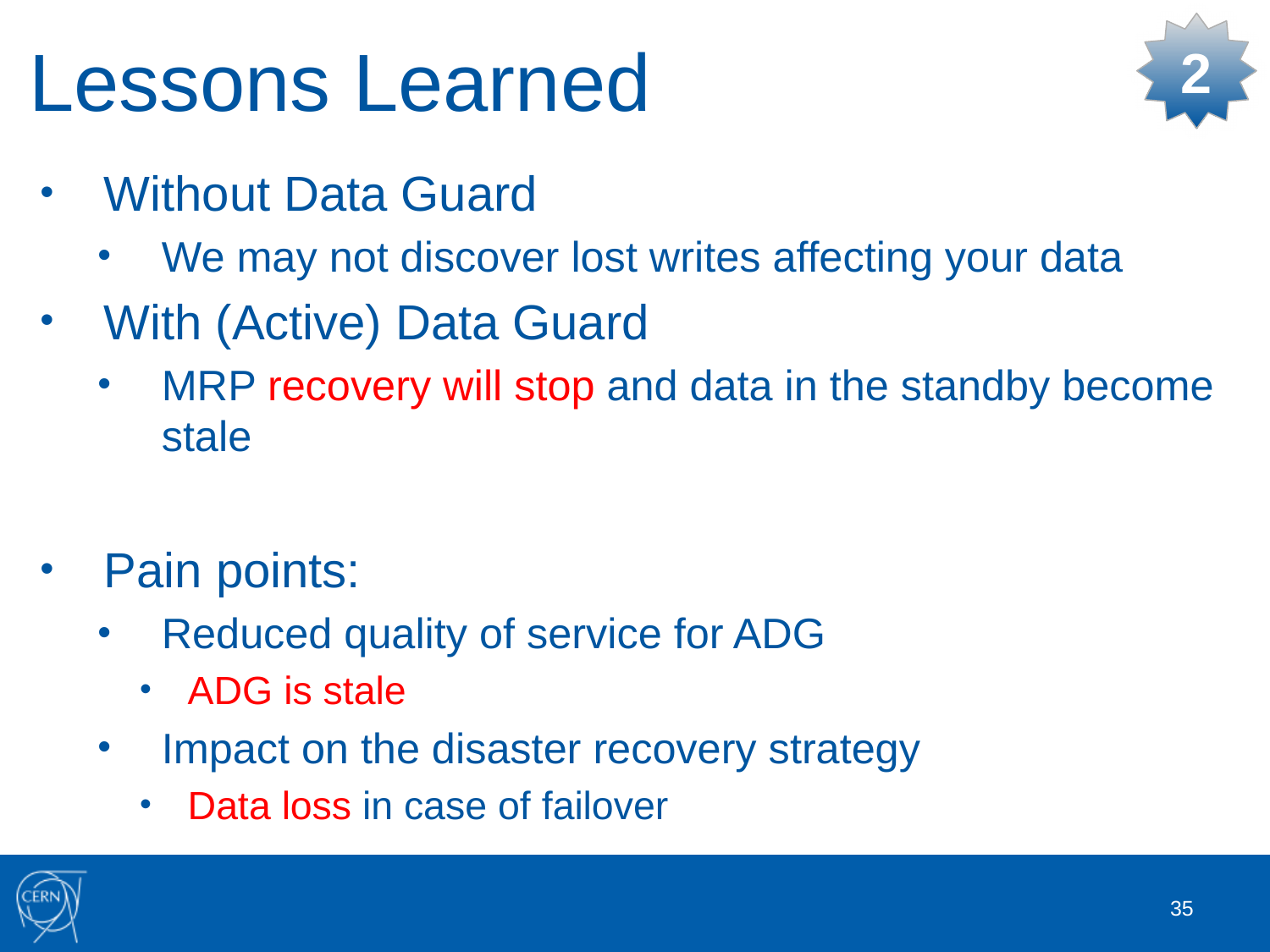

# Lessons Learned
2
Without Data Guard
We may not discover lost writes affecting your data
With (Active) Data Guard
MRP recovery will stop and data in the standby become stale

Pain points:
Reduced quality of service for ADG
ADG is stale
Impact on the disaster recovery strategy
Data loss in case of failover

35